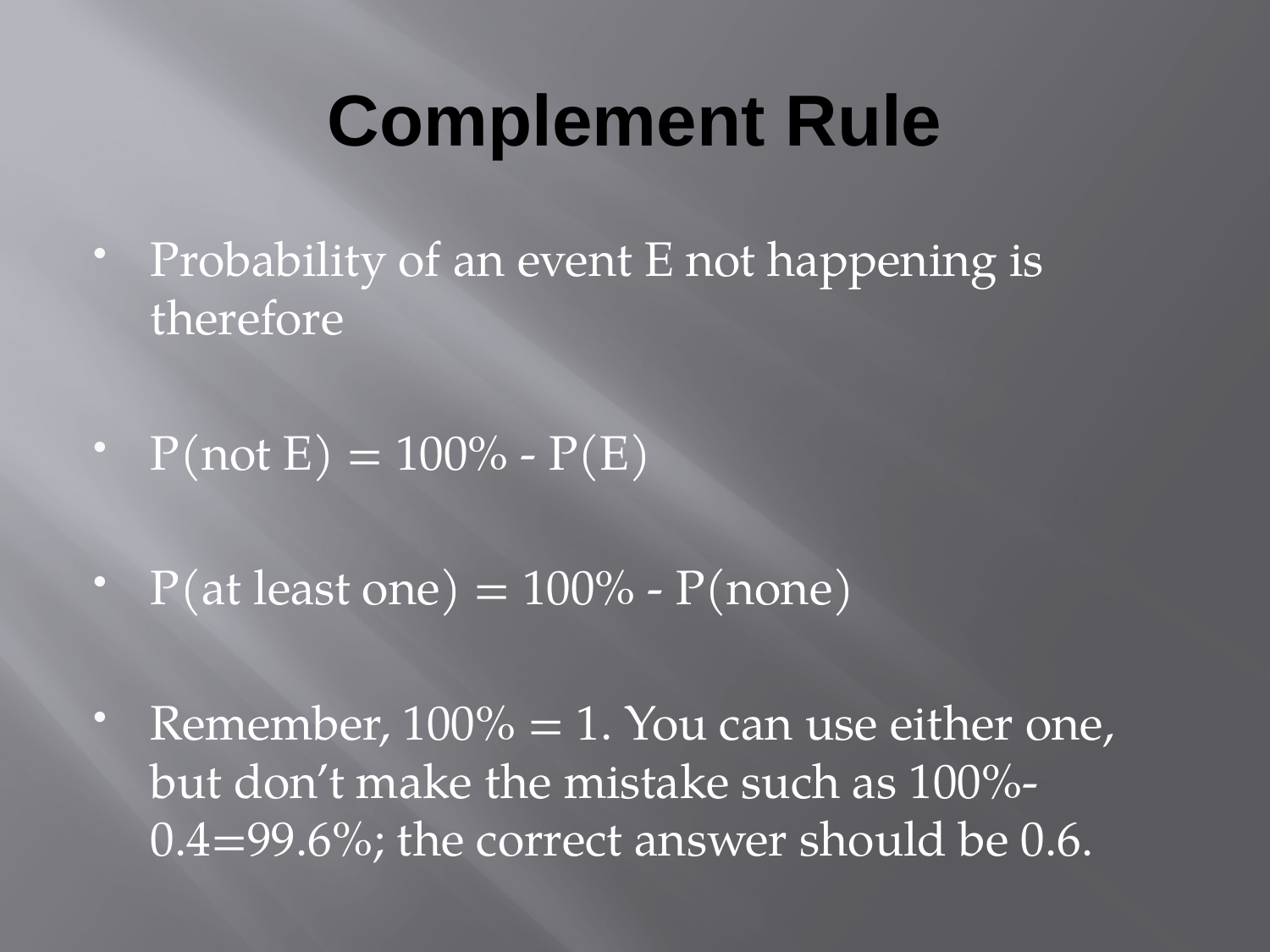

# Complement Rule
Probability of an event E not happening is therefore

P(not E) = 100% - P(E)

P(at least one) = 100% - P(none)

Remember, 100% = 1. You can use either one, but don’t make the mistake such as 100%-0.4=99.6%; the correct answer should be 0.6.